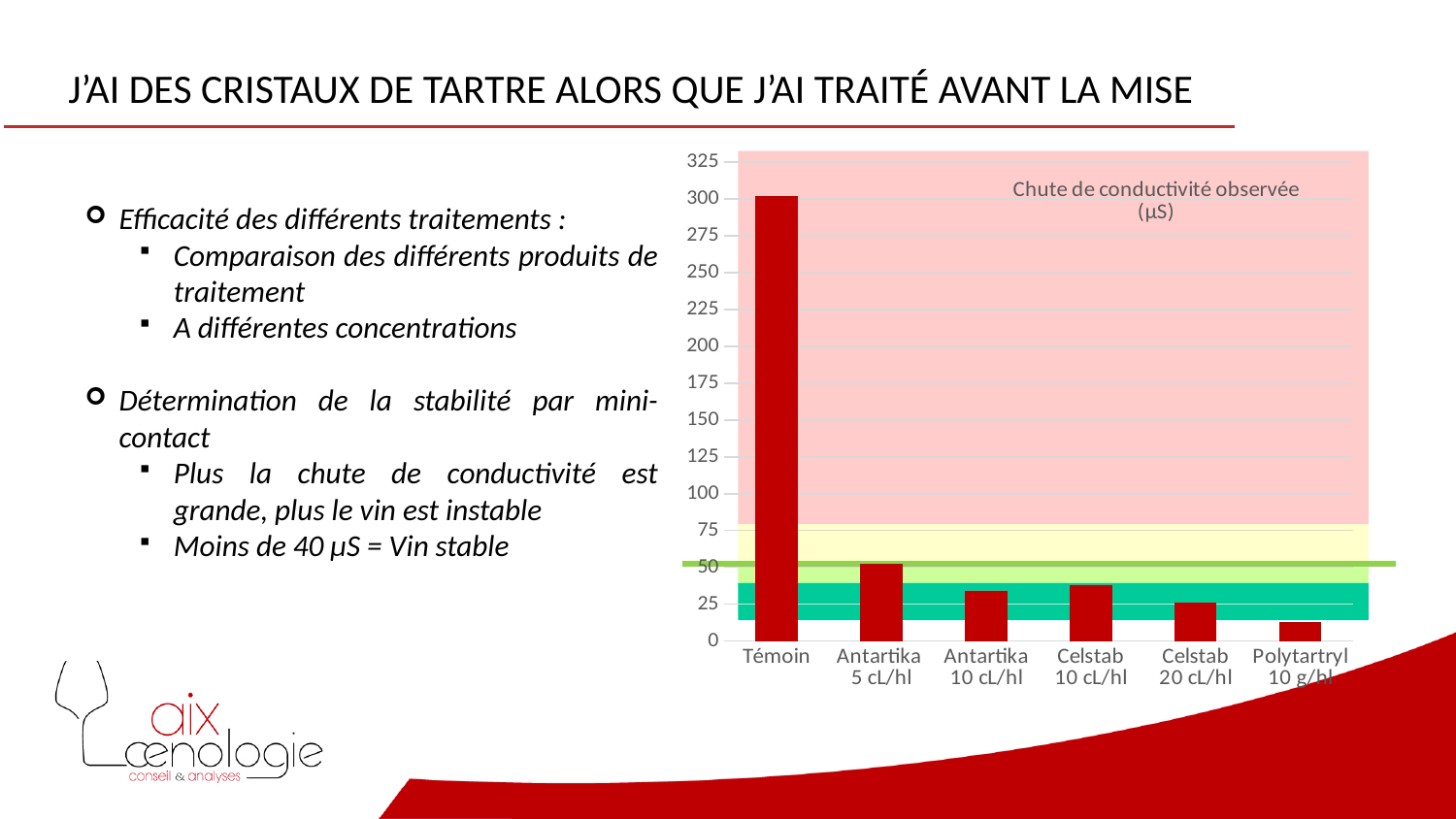

# J’ai des cristaux de tartre alors que j’ai traité avant la mise

### Chart: Chute de conductivité observée
(μS)

| Category |  |
|---|---|
| Témoin | 301.7 |
| Antartika
5 cL/hl | 52.2 |
| Antartika
10 cL/hl | 33.7 |
| Celstab
10 cL/hl | 38.0 |
| Celstab
20 cL/hl | 26.4 |
| Polytartryl
10 g/hl | 12.8 |
Efficacité des différents traitements :
Comparaison des différents produits de traitement
A différentes concentrations

Détermination de la stabilité par mini-contact
Plus la chute de conductivité est grande, plus le vin est instable
Moins de 40 μS = Vin stable